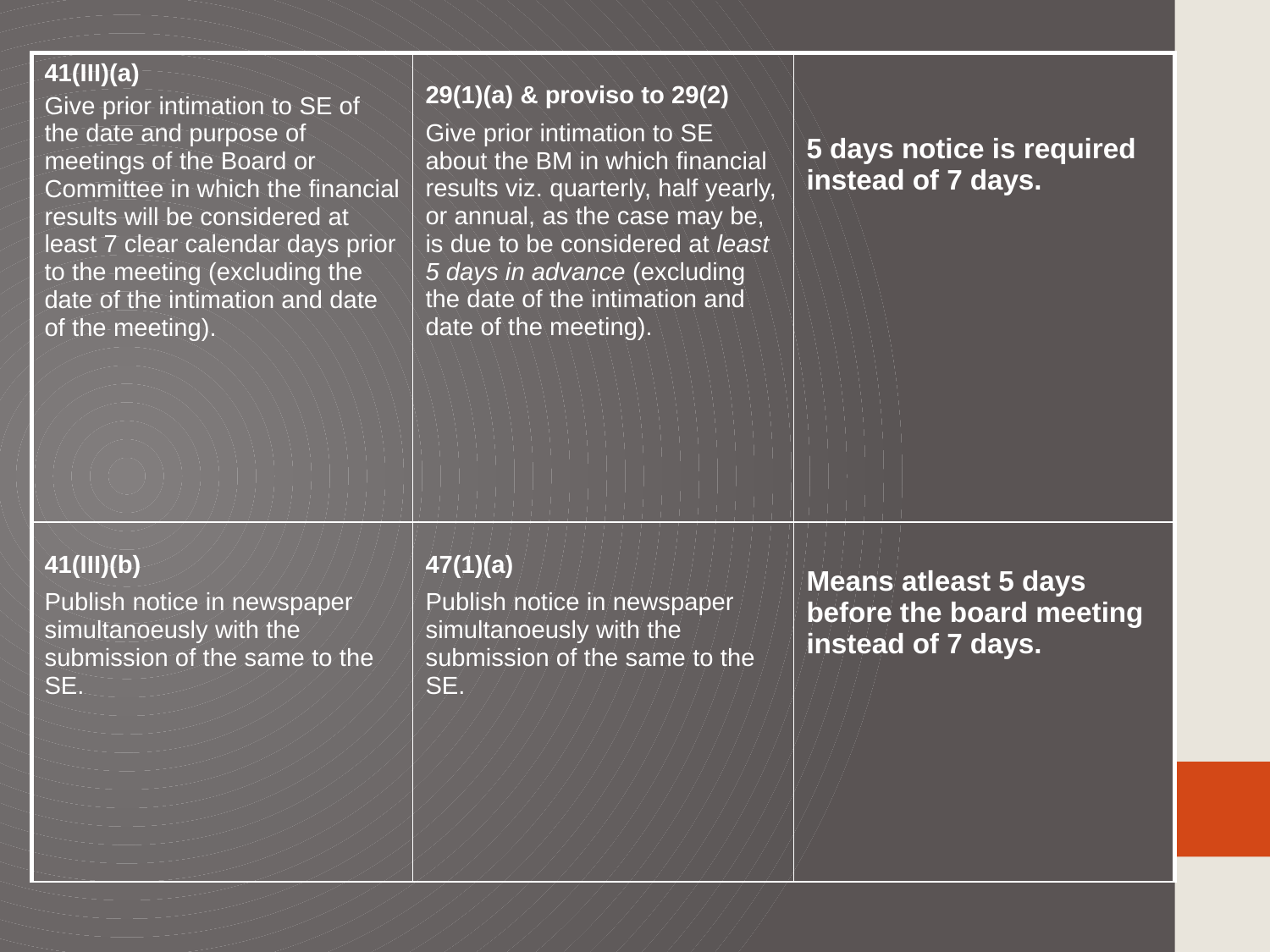

| 41(III)(a) Give prior intimation to SE of the date and purpose of meetings of the Board or Committee in which the financial results will be considered at least 7 clear calendar days prior to the meeting (excluding the date of the intimation and date of the meeting). | 29(1)(a) & proviso to 29(2) Give prior intimation to SE about the BM in which financial results viz. quarterly, half yearly, or annual, as the case may be, is due to be considered at least 5 days in advance (excluding the date of the intimation and date of the meeting). | 5 days notice is required instead of 7 days. |
| --- | --- | --- |
| 41(III)(b) Publish notice in newspaper simultanoeusly with the submission of the same to the SE. | 47(1)(a) Publish notice in newspaper simultanoeusly with the submission of the same to the SE. | Means atleast 5 days before the board meeting instead of 7 days. |